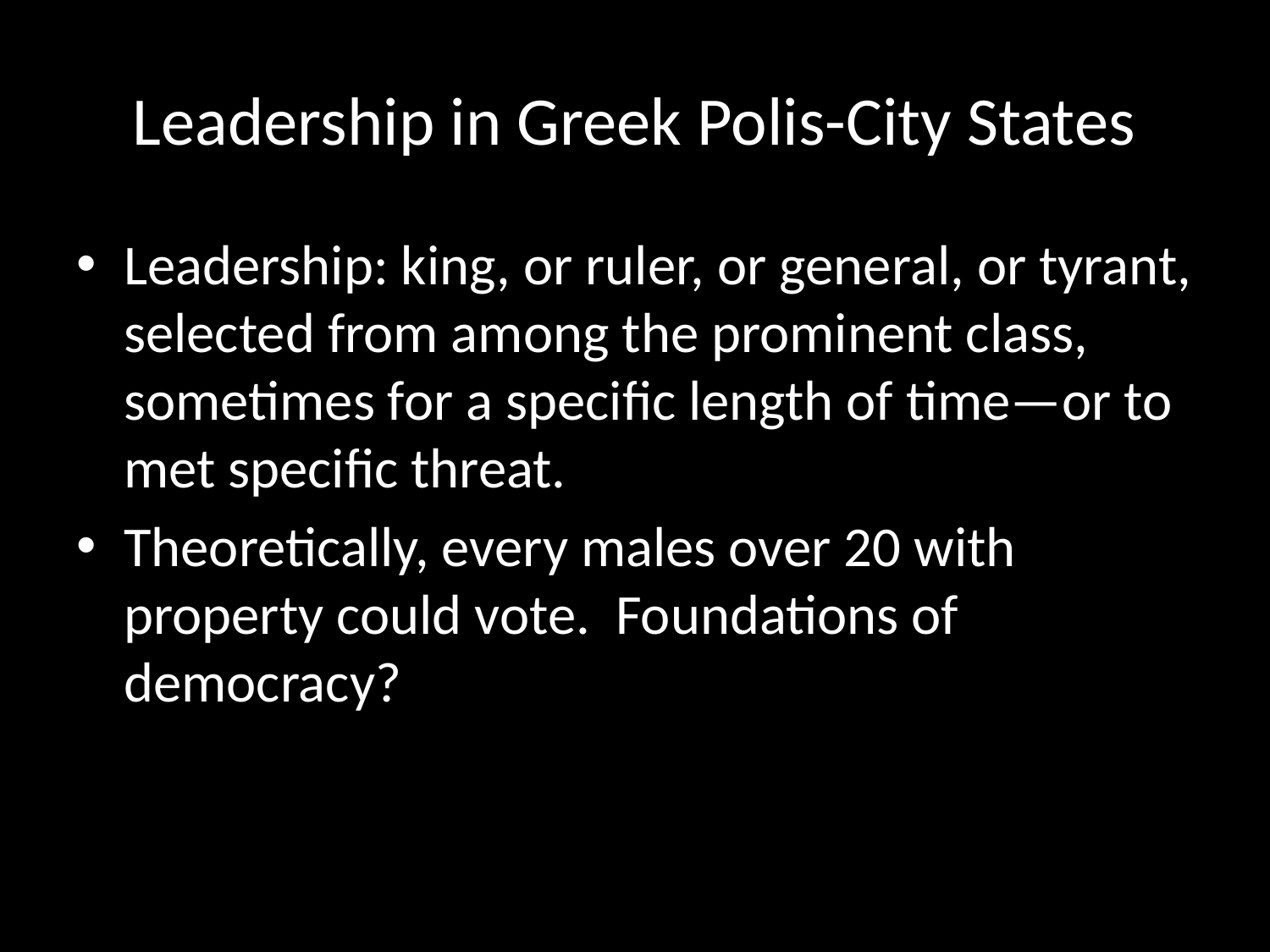

# Leadership in Greek Polis-City States
Leadership: king, or ruler, or general, or tyrant, selected from among the prominent class, sometimes for a specific length of time—or to met specific threat.
Theoretically, every males over 20 with property could vote.  Foundations of democracy?